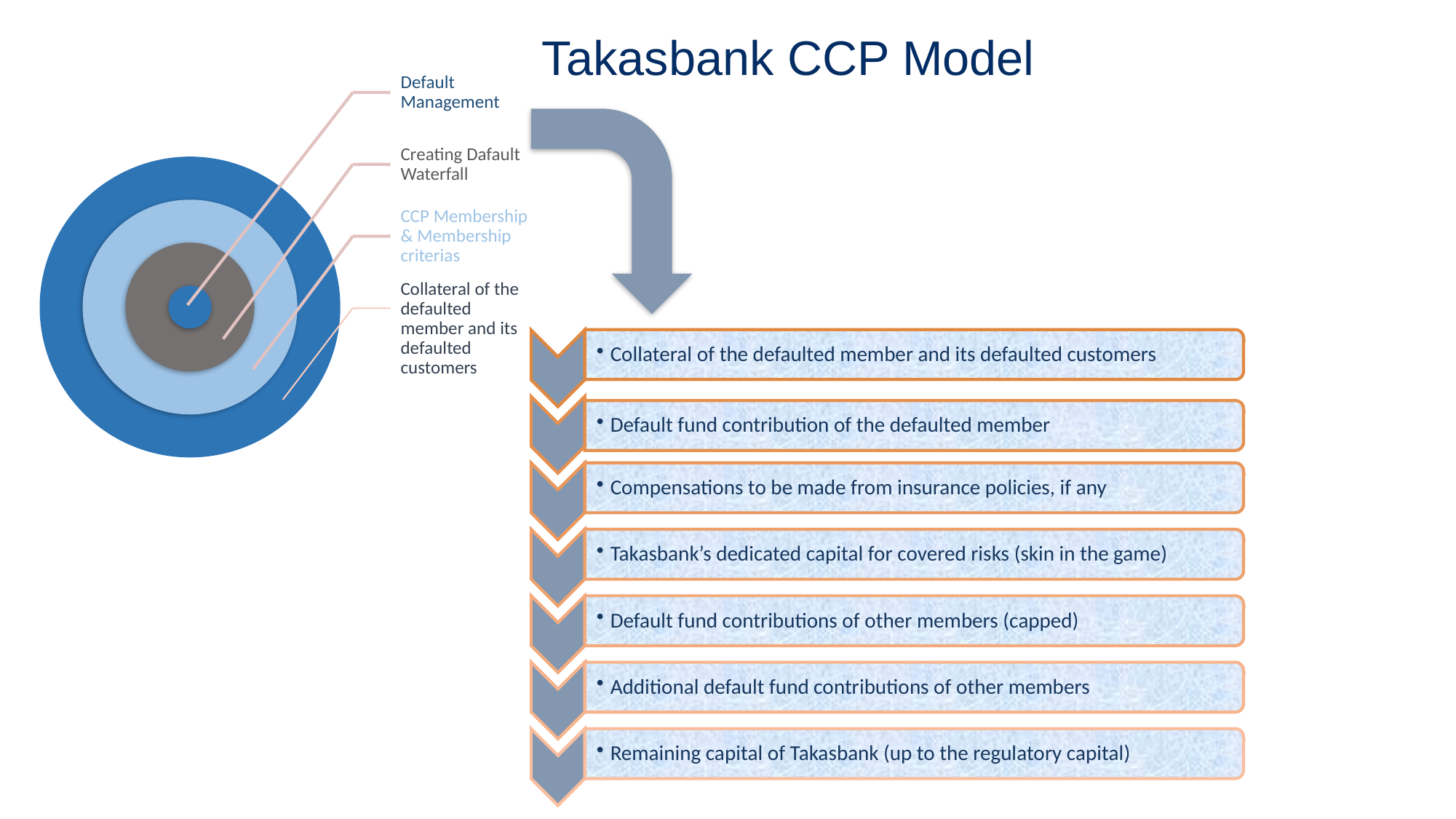

Takasbank CCP Model
Default Management
Creating Dafault Waterfall
CCP Membership & Membership criterias
Collateral of the defaulted member and its defaulted customers

Collateral of the defaulted member and its defaulted customers

Default fund contribution of the defaulted member

Compensations to be made from insurance policies, if any

Takasbank’s dedicated capital for covered risks (skin in the game)

Default fund contributions of other members (capped)

Additional default fund contributions of other members

Remaining capital of Takasbank (up to the regulatory capital)